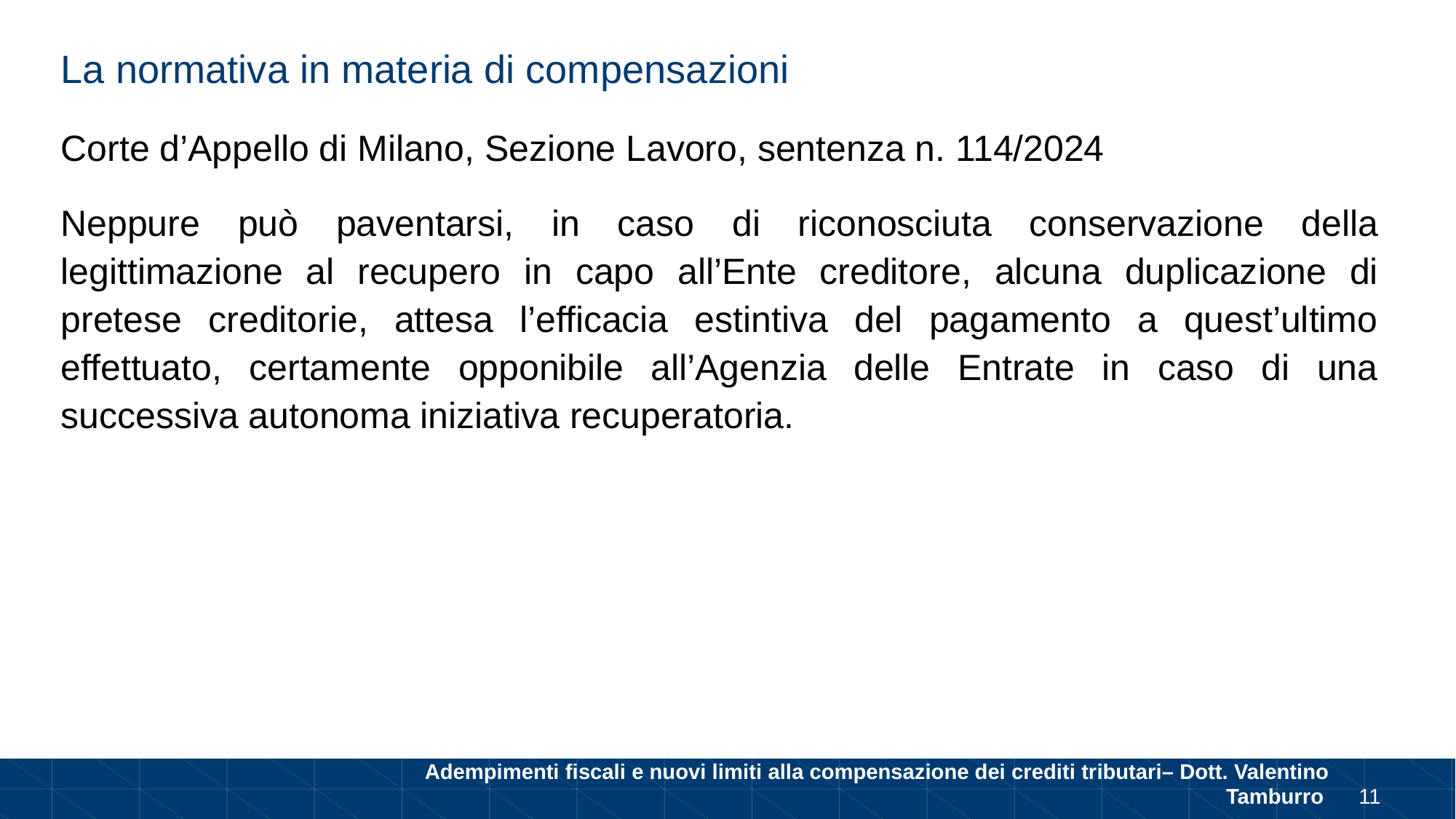

# La normativa in materia di compensazioni
Corte d’Appello di Milano, Sezione Lavoro, sentenza n. 114/2024
Neppure può paventarsi, in caso di riconosciuta conservazione della legittimazione al recupero in capo all’Ente creditore, alcuna duplicazione di pretese creditorie, attesa l’efficacia estintiva del pagamento a quest’ultimo effettuato, certamente opponibile all’Agenzia delle Entrate in caso di una successiva autonoma iniziativa recuperatoria.
Adempimenti fiscali e nuovi limiti alla compensazione dei crediti tributari– Dott. Valentino Tamburro
11